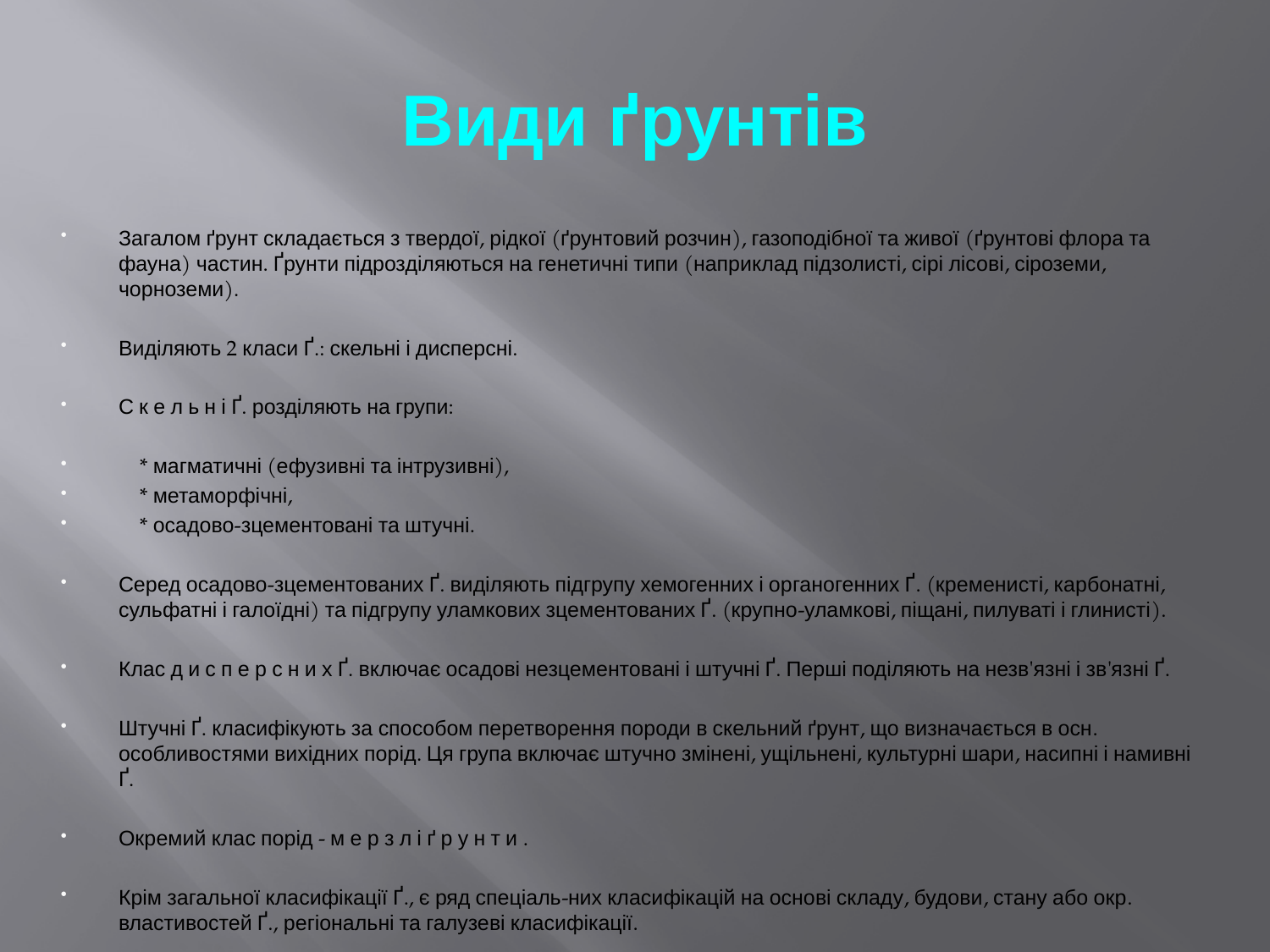

# Види ґрунтів
Загалом ґрунт складається з твердої, рідкої (ґрунтовий розчин), газоподібної та живої (ґрунтові флора та фауна) частин. Ґрунти підрозділяються на генетичні типи (наприклад підзолисті, сірі лісові, сіроземи, чорноземи).

Виділяють 2 класи Ґ.: скельні і дисперсні.

С к е л ь н і Ґ. розділяють на групи:

    * магматичні (ефузивні та інтрузивні),
    * метаморфічні,
    * осадово-зцементовані та штучні.

Серед осадово-зцементованих Ґ. виділяють підгрупу хемогенних і органогенних Ґ. (кременисті, карбонатні, сульфатні і галоїдні) та підгрупу уламкових зцементованих Ґ. (крупно-уламкові, піщані, пилуваті і глинисті).

Клас д и с п е р с н и х Ґ. включає осадові незцементовані і штучні Ґ. Перші поділяють на незв'язні і зв'язні Ґ.

Штучні Ґ. класифікують за способом перетворення породи в скельний ґрунт, що визначається в осн. особливостями вихідних порід. Ця група включає штучно змінені, ущільнені, культурні шари, насипні і намивні Ґ.

Окремий клас порід - м е р з л і ґ р у н т и .

Крім загальної класифікації Ґ., є ряд спеціаль-них класифікацій на основі складу, будови, стану або окр. властивостей Ґ., регіональні та галузеві класифікації.